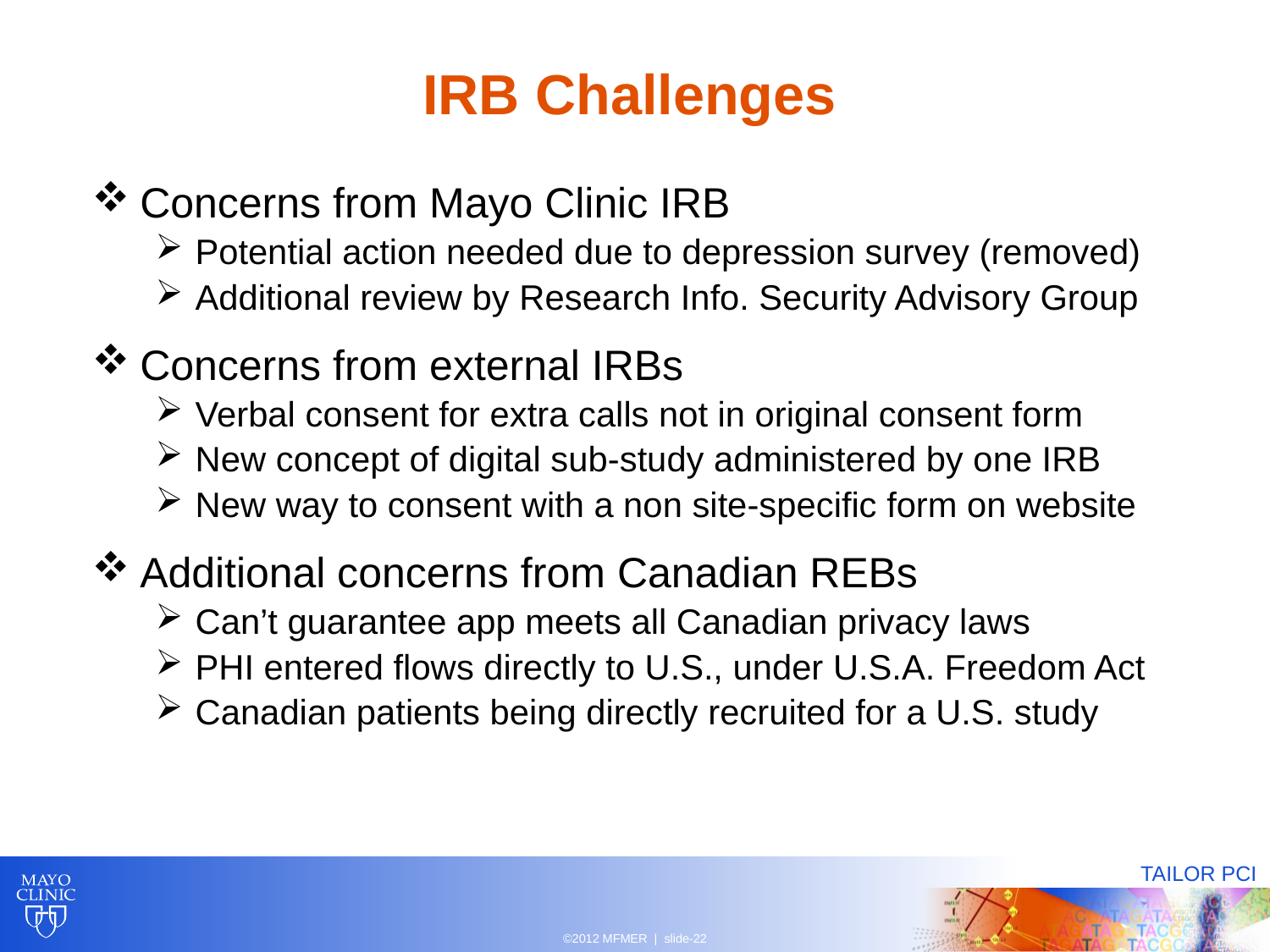

# IRB Challenges
Concerns from Mayo Clinic IRB
Potential action needed due to depression survey (removed)
Additional review by Research Info. Security Advisory Group
Concerns from external IRBs
Verbal consent for extra calls not in original consent form
New concept of digital sub-study administered by one IRB
New way to consent with a non site-specific form on website
Additional concerns from Canadian REBs
Can’t guarantee app meets all Canadian privacy laws
PHI entered flows directly to U.S., under U.S.A. Freedom Act
Canadian patients being directly recruited for a U.S. study